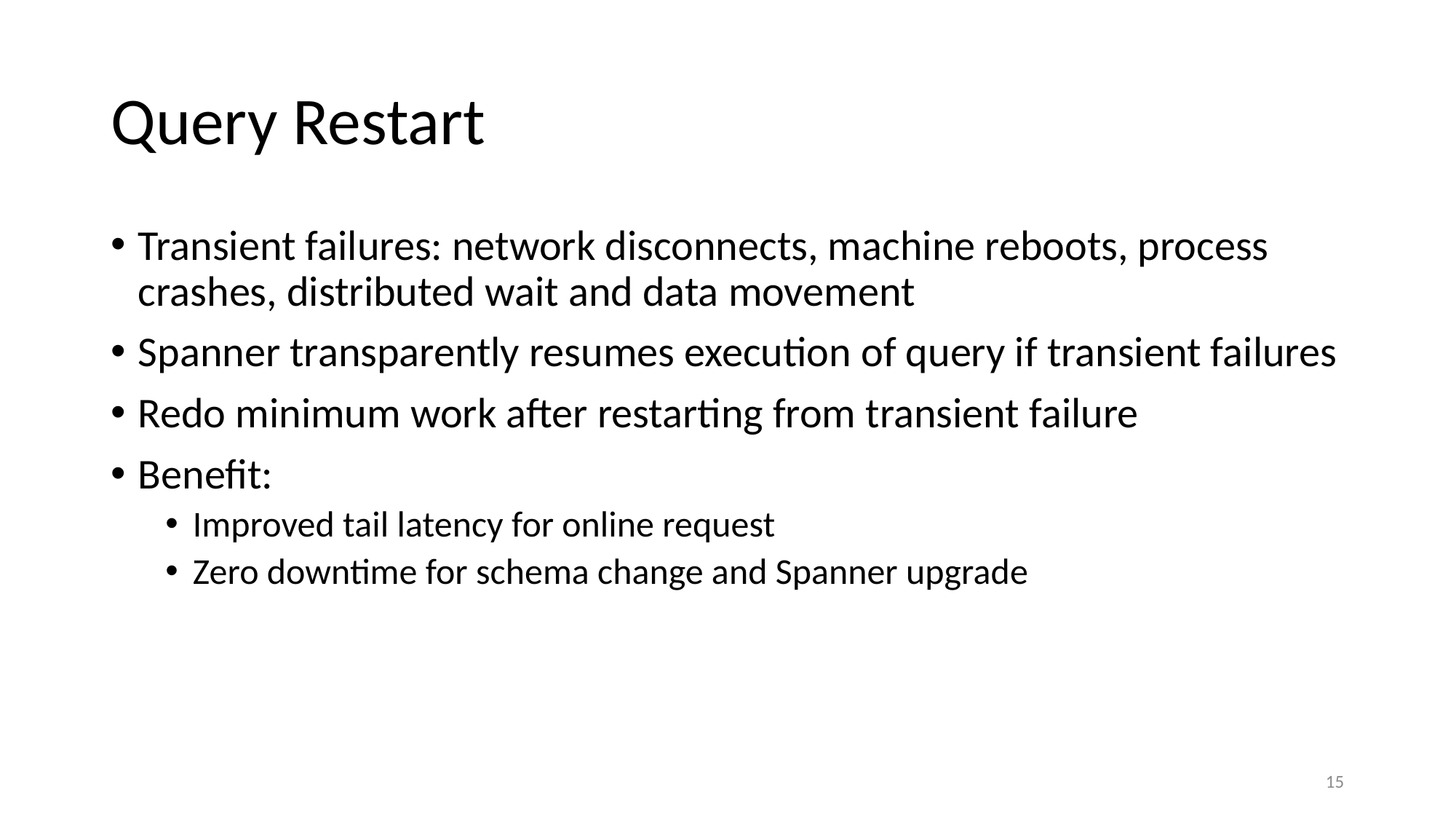

# Query Restart
Transient failures: network disconnects, machine reboots, process crashes, distributed wait and data movement
Spanner transparently resumes execution of query if transient failures
Redo minimum work after restarting from transient failure
Benefit:
Improved tail latency for online request
Zero downtime for schema change and Spanner upgrade

15